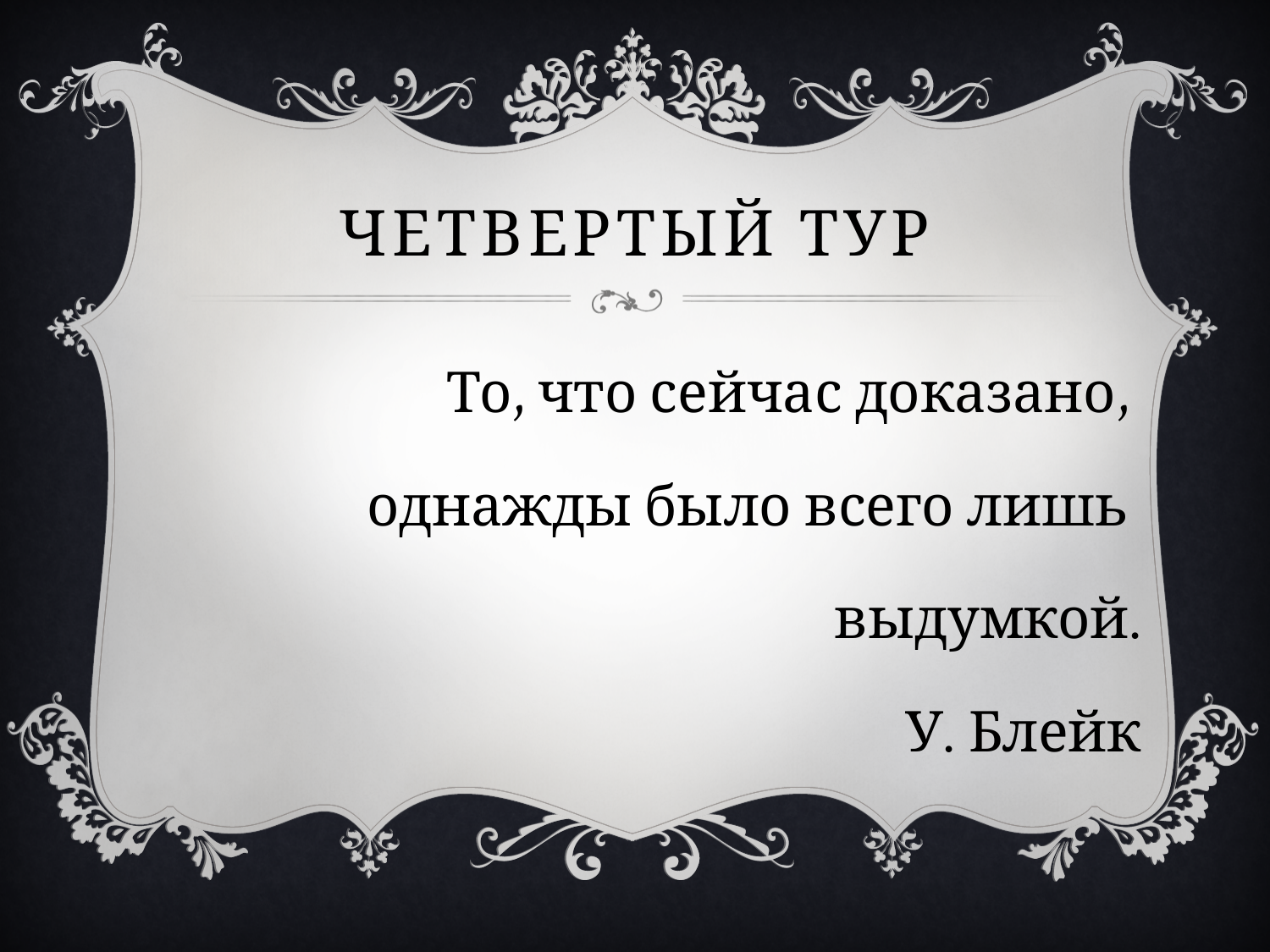

# ЧЕТВЕРТЫЙ ТУР
То, что сейчас доказано,
однажды было всего лишь
выдумкой.
У. Блейк